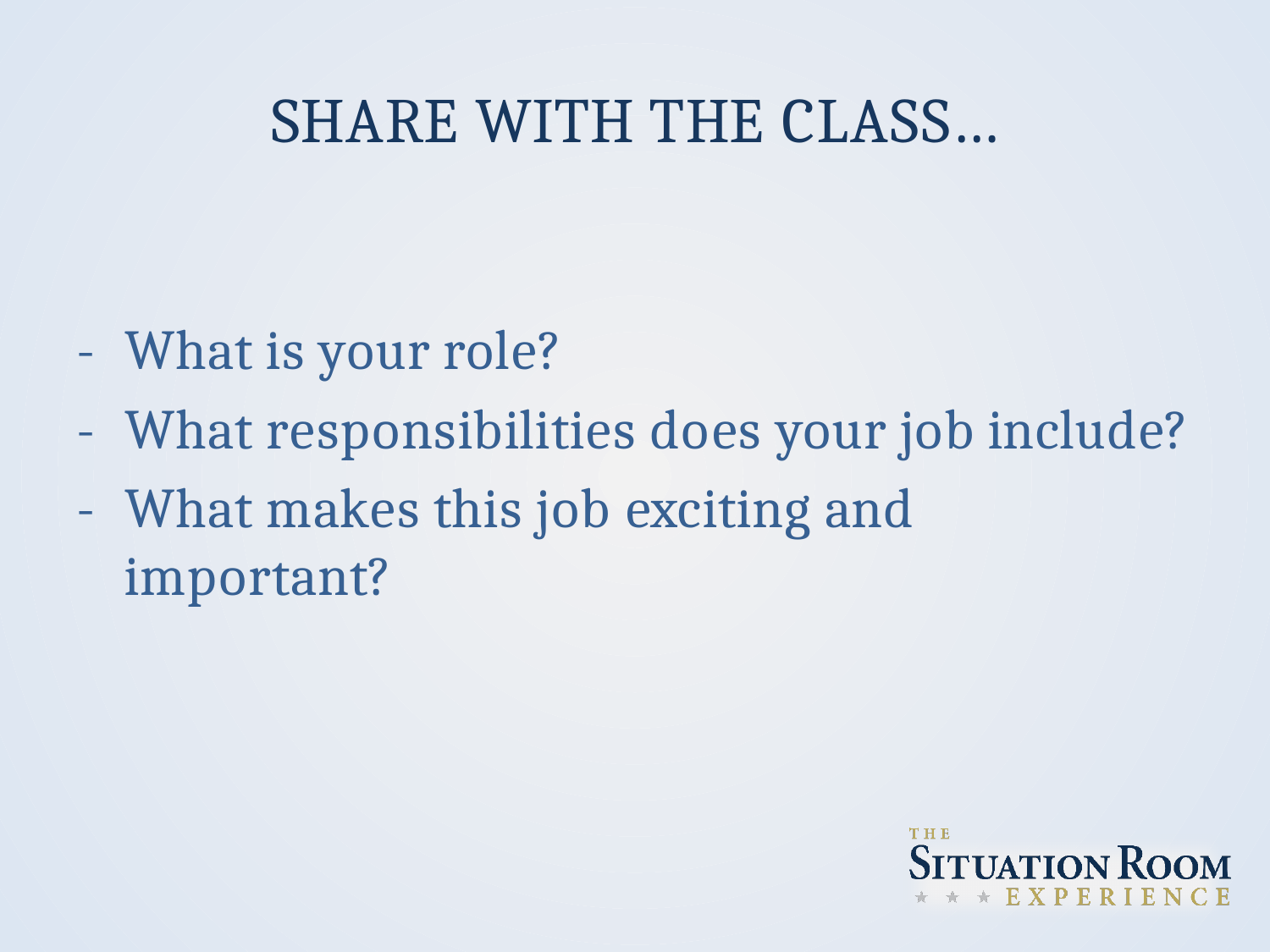

# SHARE WITH THE CLASS…
-	What is your role?
-	What responsibilities does your job include?
-	What makes this job exciting and important?